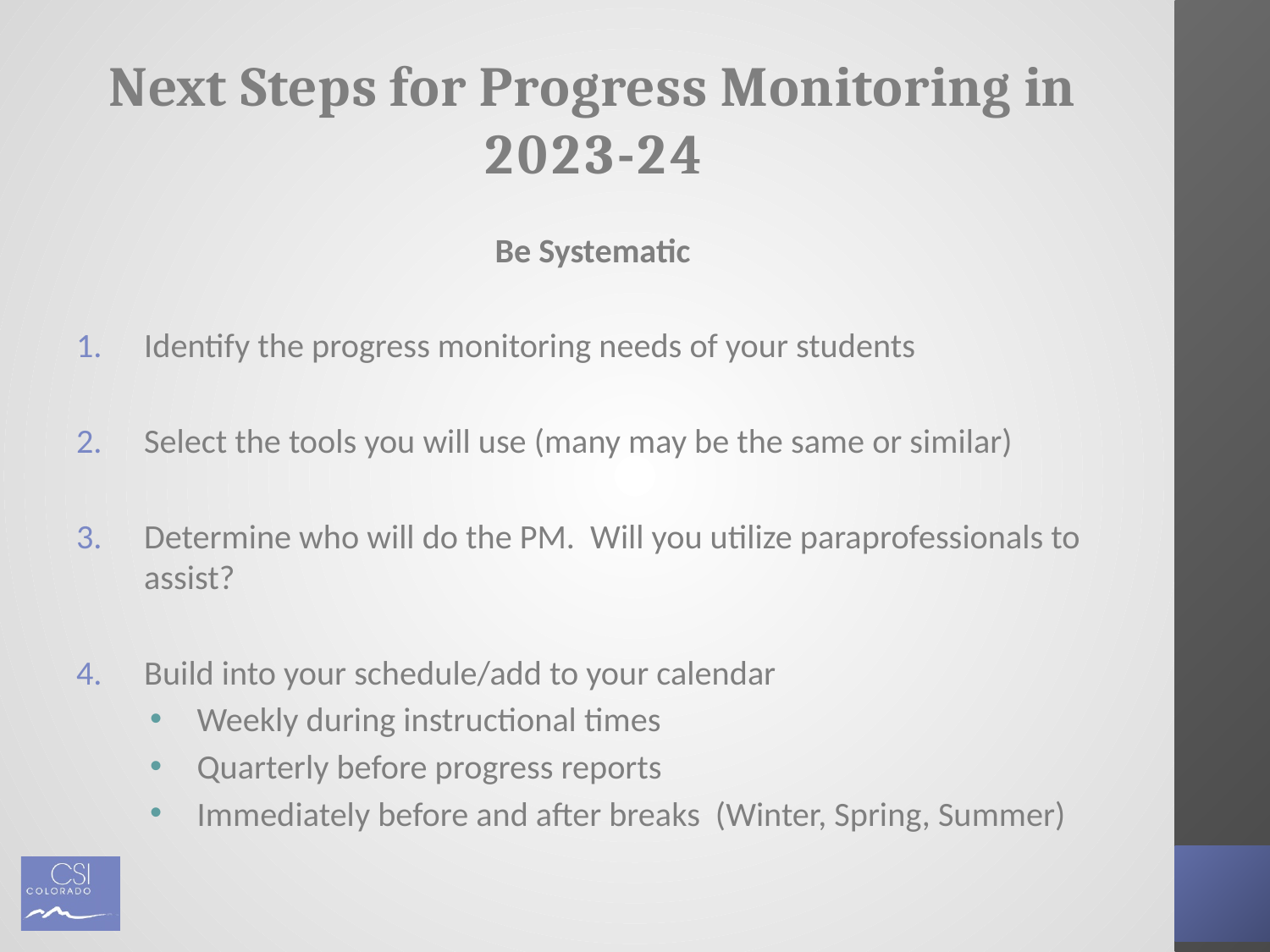

# Next Steps for Progress Monitoring in 2023-24
Be Systematic

Identify the progress monitoring needs of your students

Select the tools you will use (many may be the same or similar)

Determine who will do the PM.  Will you utilize paraprofessionals to assist?

Build into your schedule/add to your calendar
Weekly during instructional times
Quarterly before progress reports
Immediately before and after breaks  (Winter, Spring, Summer)